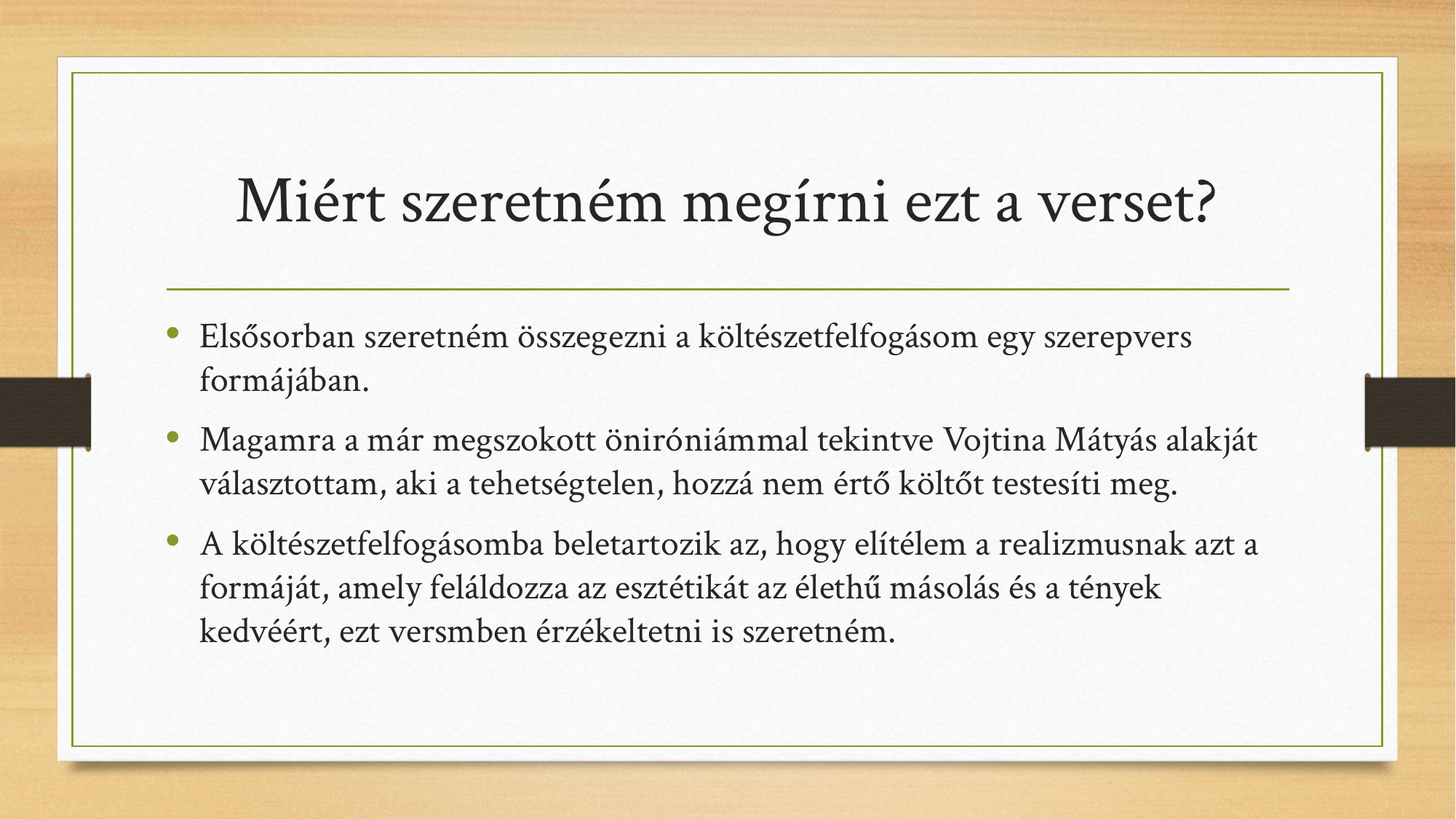

# Miért szeretném megírni ezt a verset?
Elsősorban szeretném összegezni a költészetfelfogásom egy szerepvers formájában.
Magamra a már megszokott öniróniámmal tekintve Vojtina Mátyás alakját választottam, aki a tehetségtelen, hozzá nem értő költőt testesíti meg.
A költészetfelfogásomba beletartozik az, hogy elítélem a realizmusnak azt a formáját, amely feláldozza az esztétikát az élethű másolás és a tények kedvéért, ezt versmben érzékeltetni is szeretném.